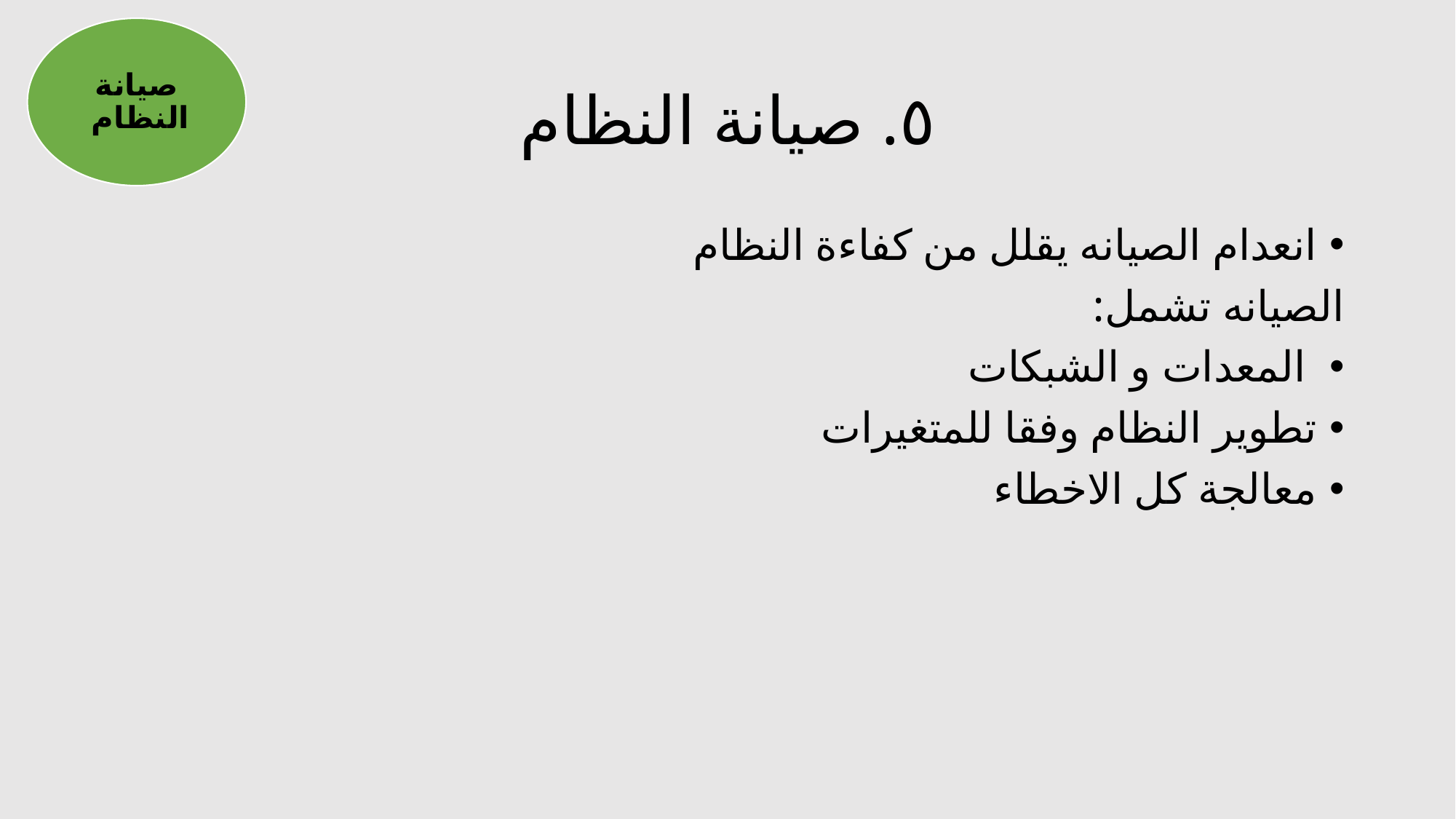

صيانة النظام
# ٥. صيانة النظام
انعدام الصيانه يقلل من كفاءة النظام
الصيانه تشمل:
 المعدات و الشبكات
تطوير النظام وفقا للمتغيرات
معالجة كل الاخطاء